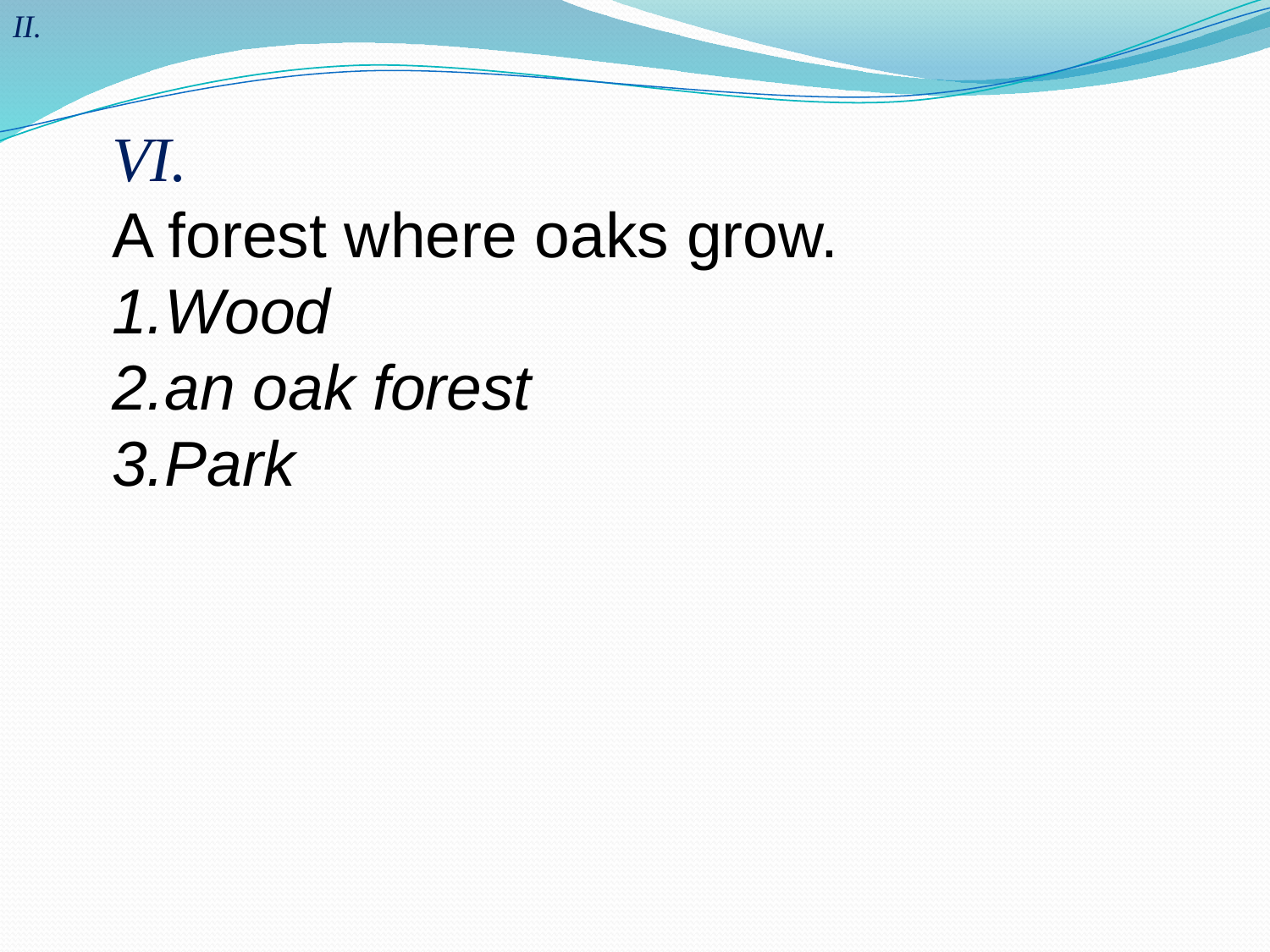

II.
VI.
A forest where oaks grow.
Wood
an oak forest
Park